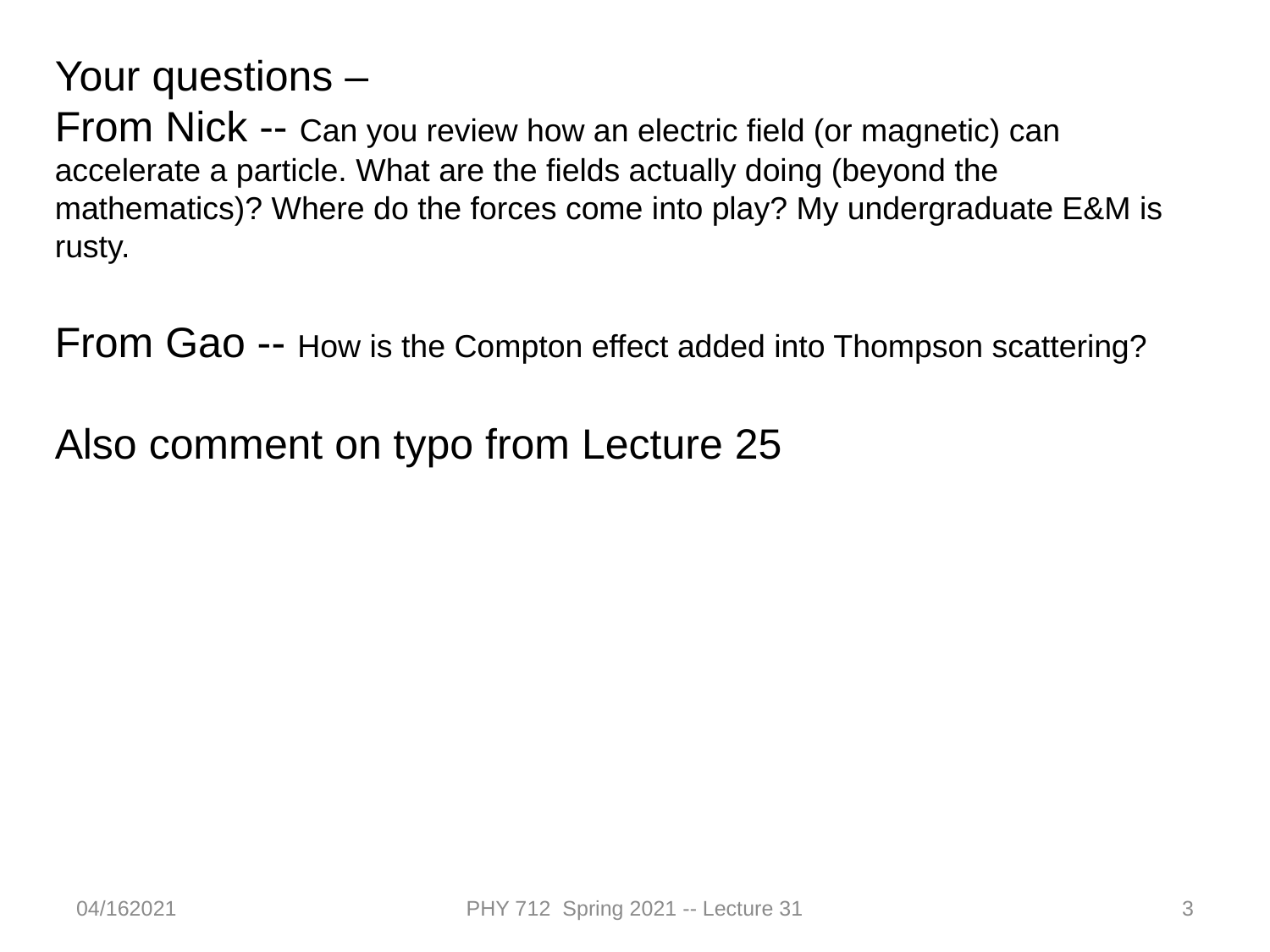

Your questions –
From Nick -- Can you review how an electric field (or magnetic) can accelerate a particle. What are the fields actually doing (beyond the mathematics)? Where do the forces come into play? My undergraduate E&M is rusty.

From Gao -- How is the Compton effect added into Thompson scattering?

Also comment on typo from Lecture 25
04/162021
PHY 712  Spring 2021 -- Lecture 31
3